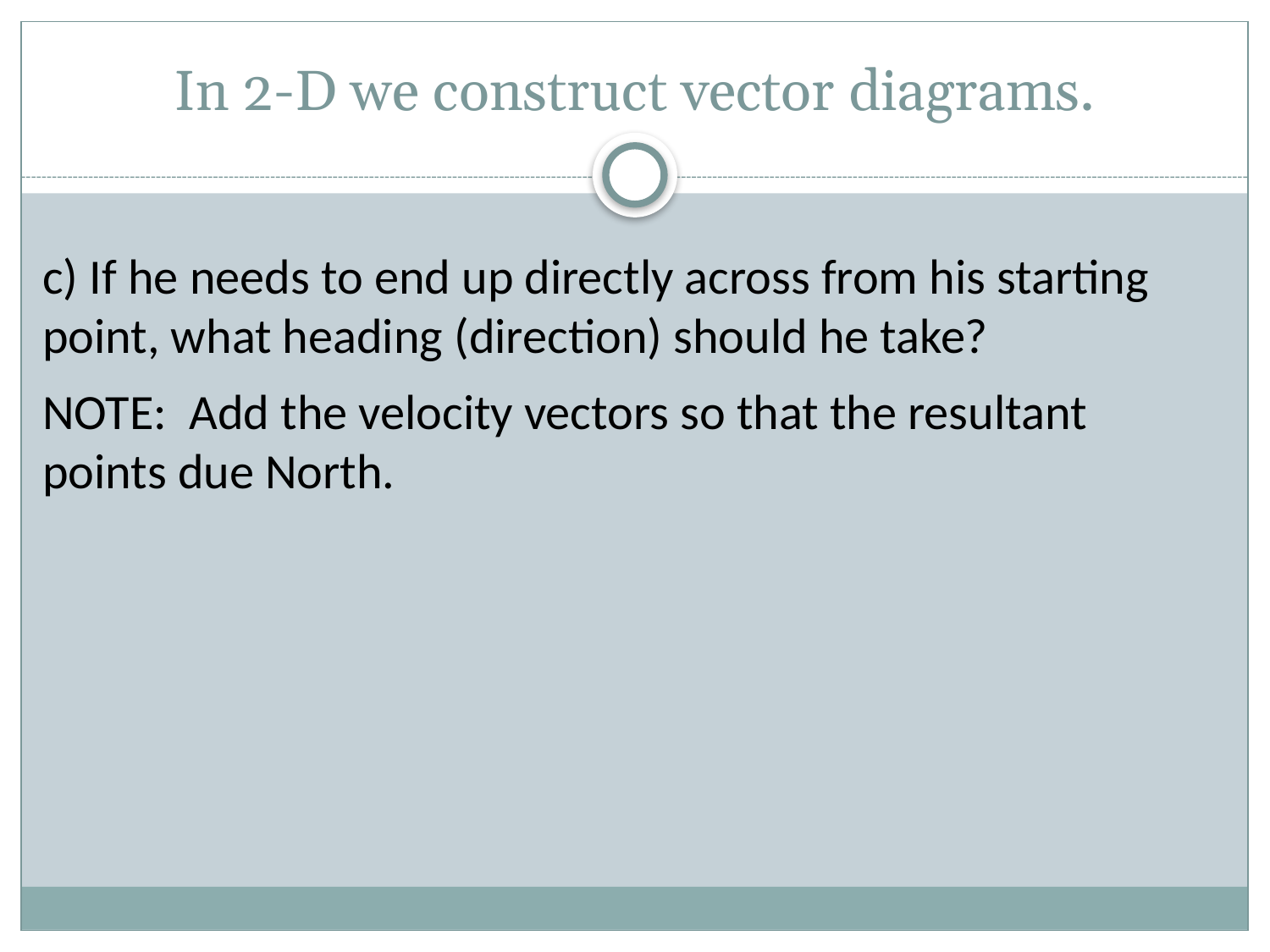

In 2-D we construct vector diagrams.
c) If he needs to end up directly across from his starting point, what heading (direction) should he take?
NOTE:  Add the velocity vectors so that the resultant points due North.